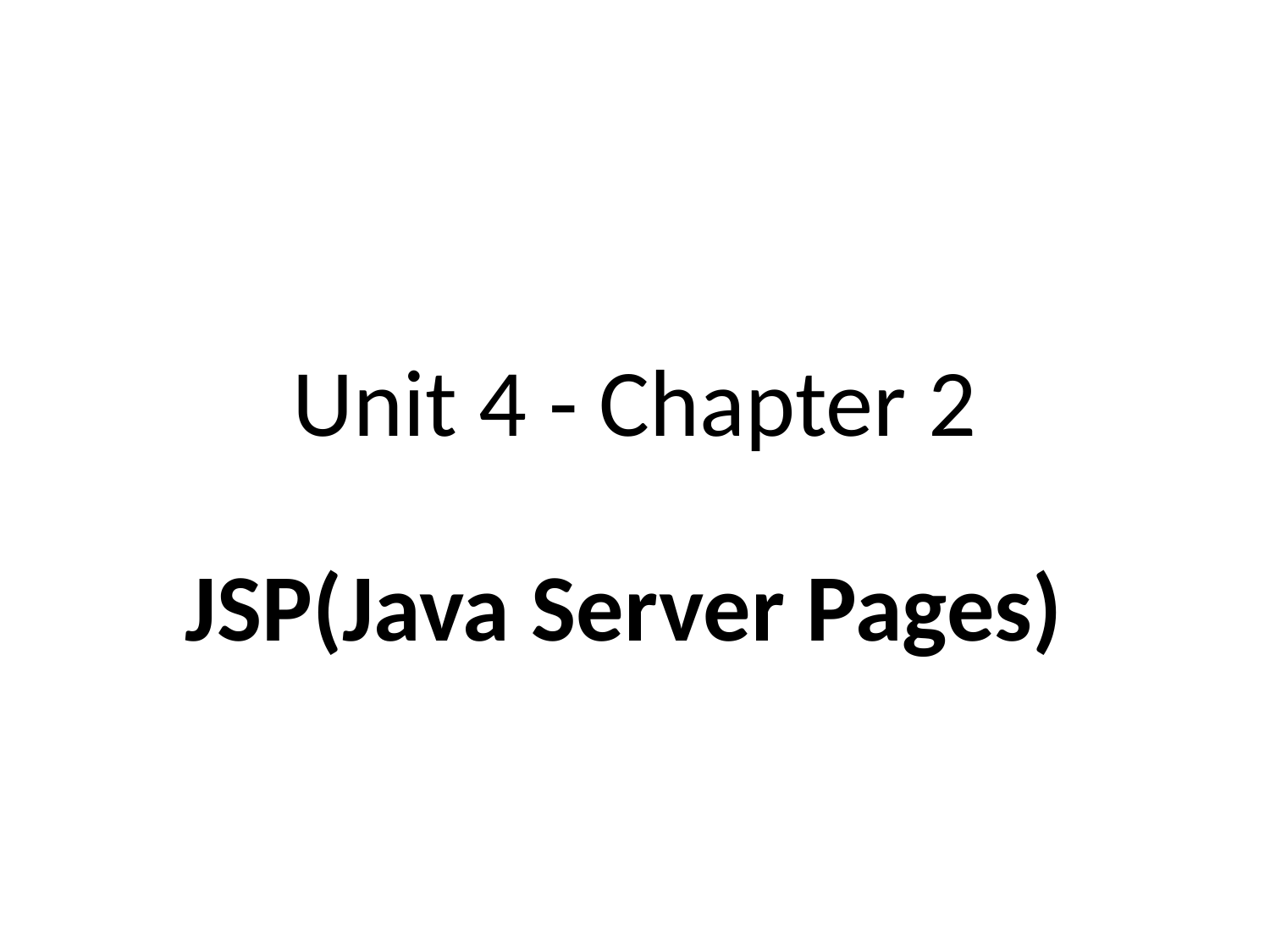

# Unit 4 - Chapter 2
JSP(Java Server Pages)